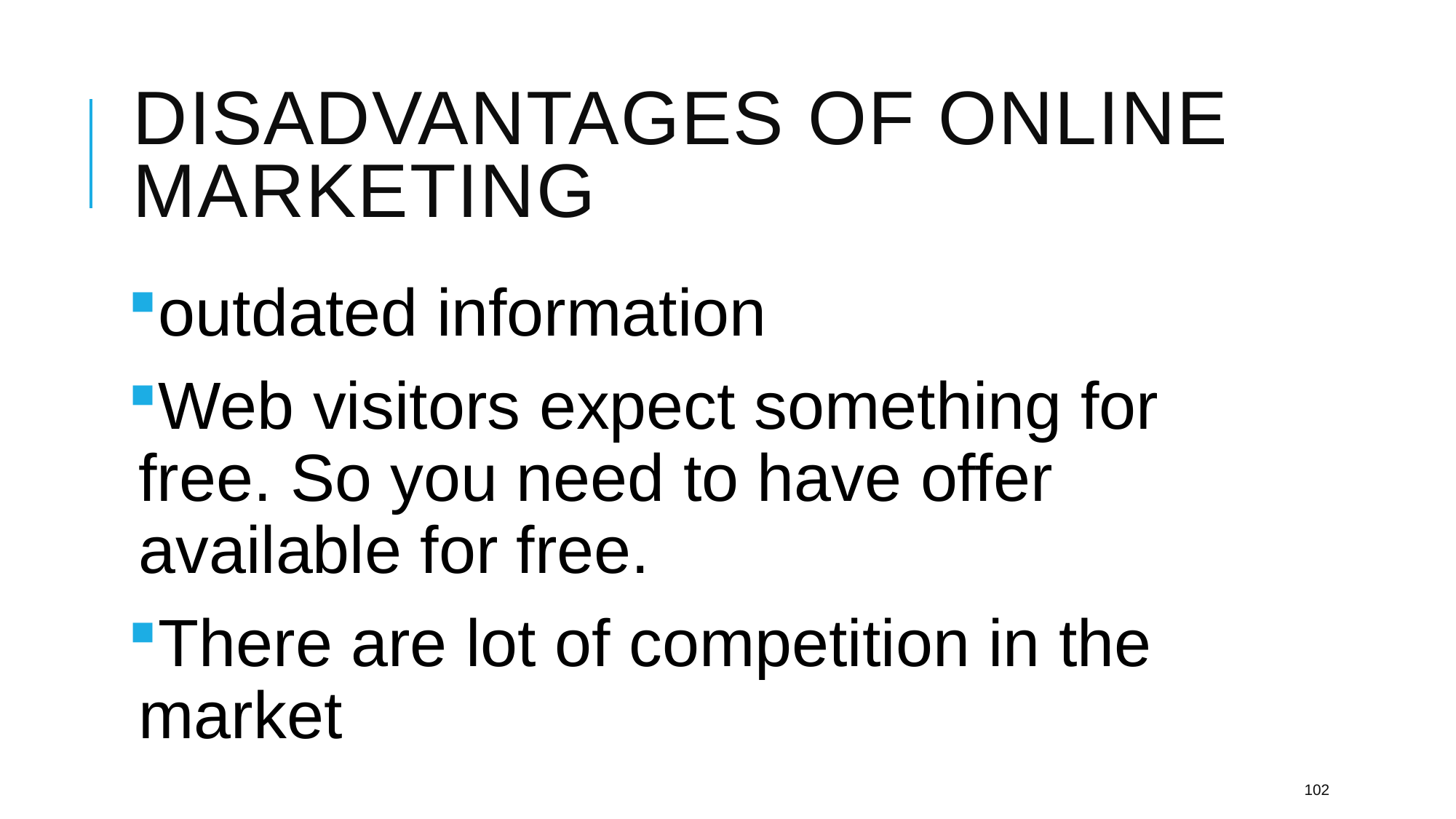

# Disadvantages of online marketing
outdated information
Web visitors expect something for free. So you need to have offer available for free.
There are lot of competition in the market

102